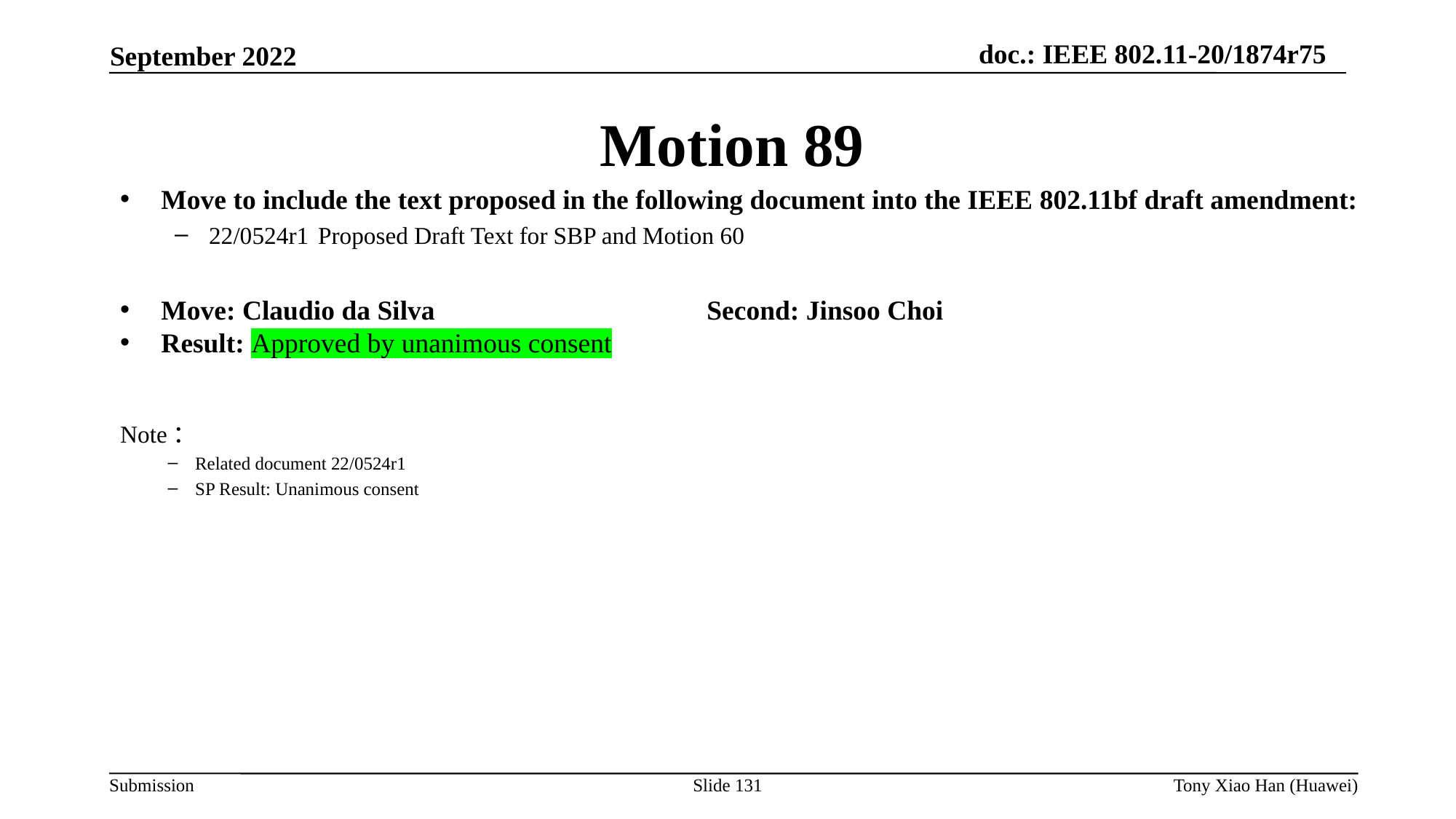

Motion 89

Move to include the text proposed in the following document into the IEEE 802.11bf draft amendment:
22/0524r1 	Proposed Draft Text for SBP and Motion 60

Move: Claudio da Silva 			Second: Jinsoo Choi
Result: Approved by unanimous consent

Note：
Related document 22/0524r1
SP Result: Unanimous consent